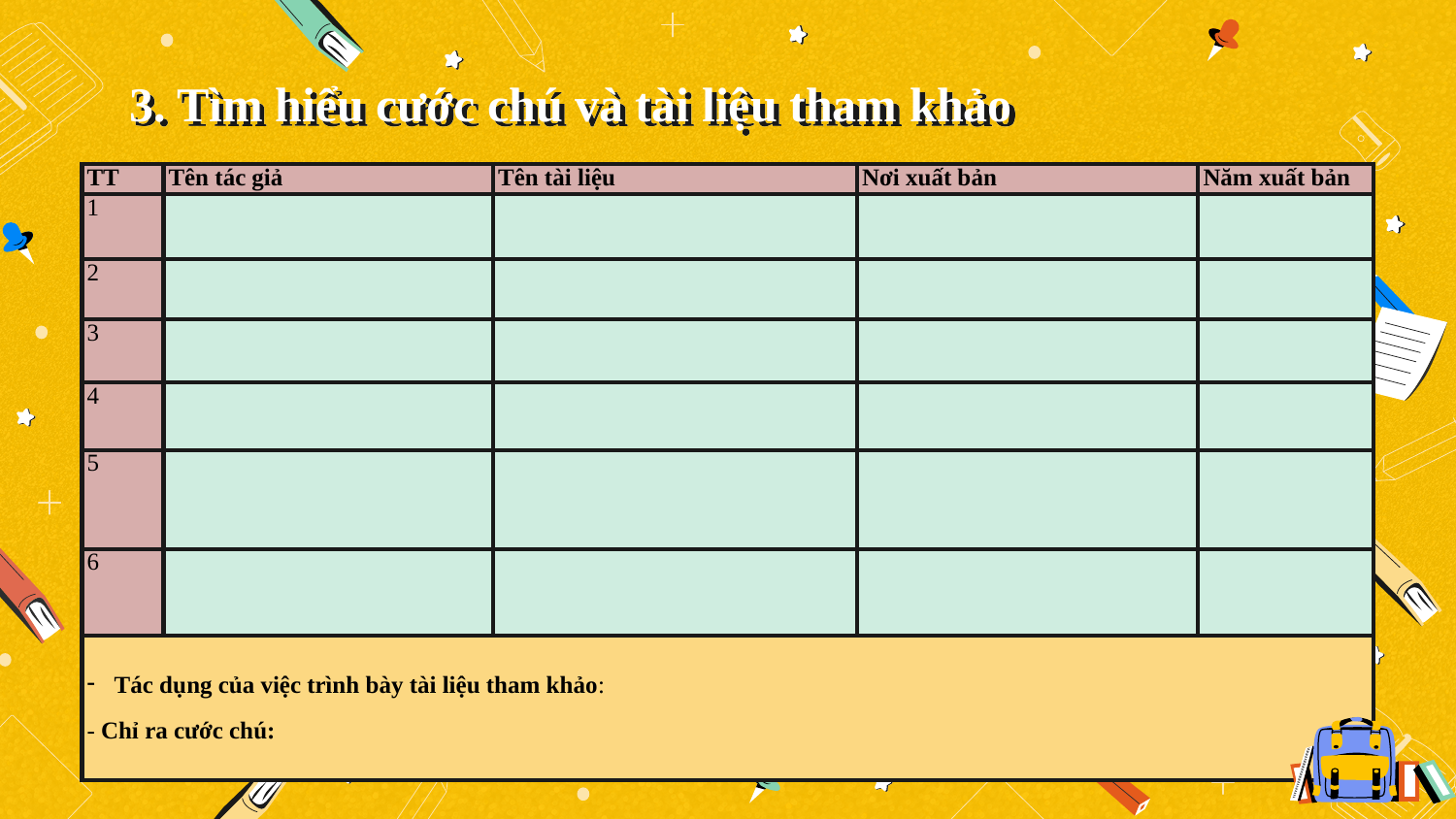

3. Tìm hiểu cước chú và tài liệu tham khảo
| TT | Tên tác giả | Tên tài liệu | Nơi xuất bản | Năm xuất bản |
| --- | --- | --- | --- | --- |
| 1 |  |  |  |  |
| 2 |  |  |  |  |
| 3 |  |  |  |  |
| 4 |  |  |  |  |
| 5 |  |  |  |  |
| 6 |  |  |  |  |
| Tác dụng của việc trình bày tài liệu tham khảo: - Chỉ ra cước chú: |  |  |  |  |